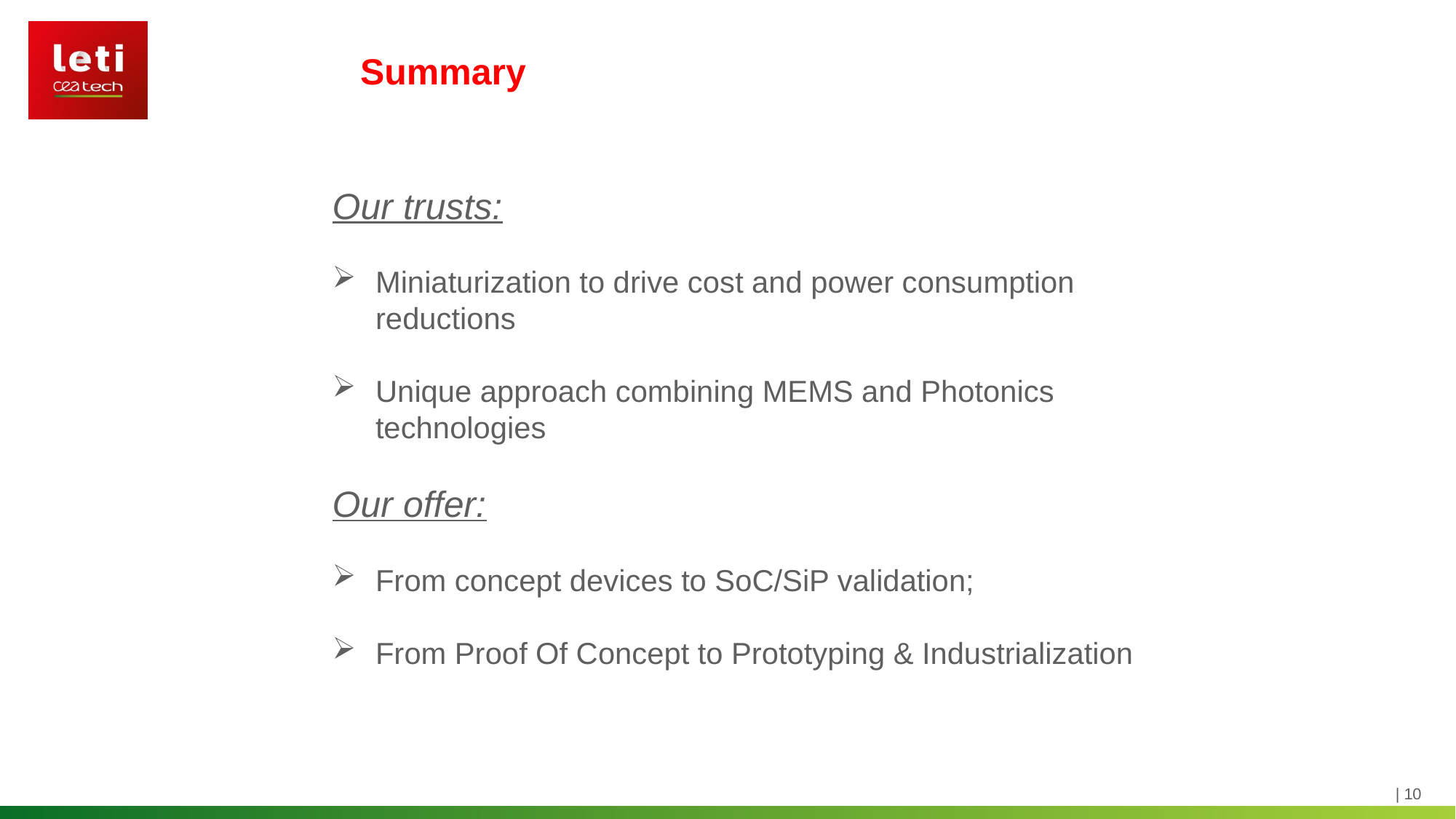

Summary
Our trusts:
Miniaturization to drive cost and power consumption reductions
Unique approach combining MEMS and Photonics technologies
Our offer:
From concept devices to SoC/SiP validation;
From Proof Of Concept to Prototyping & Industrialization